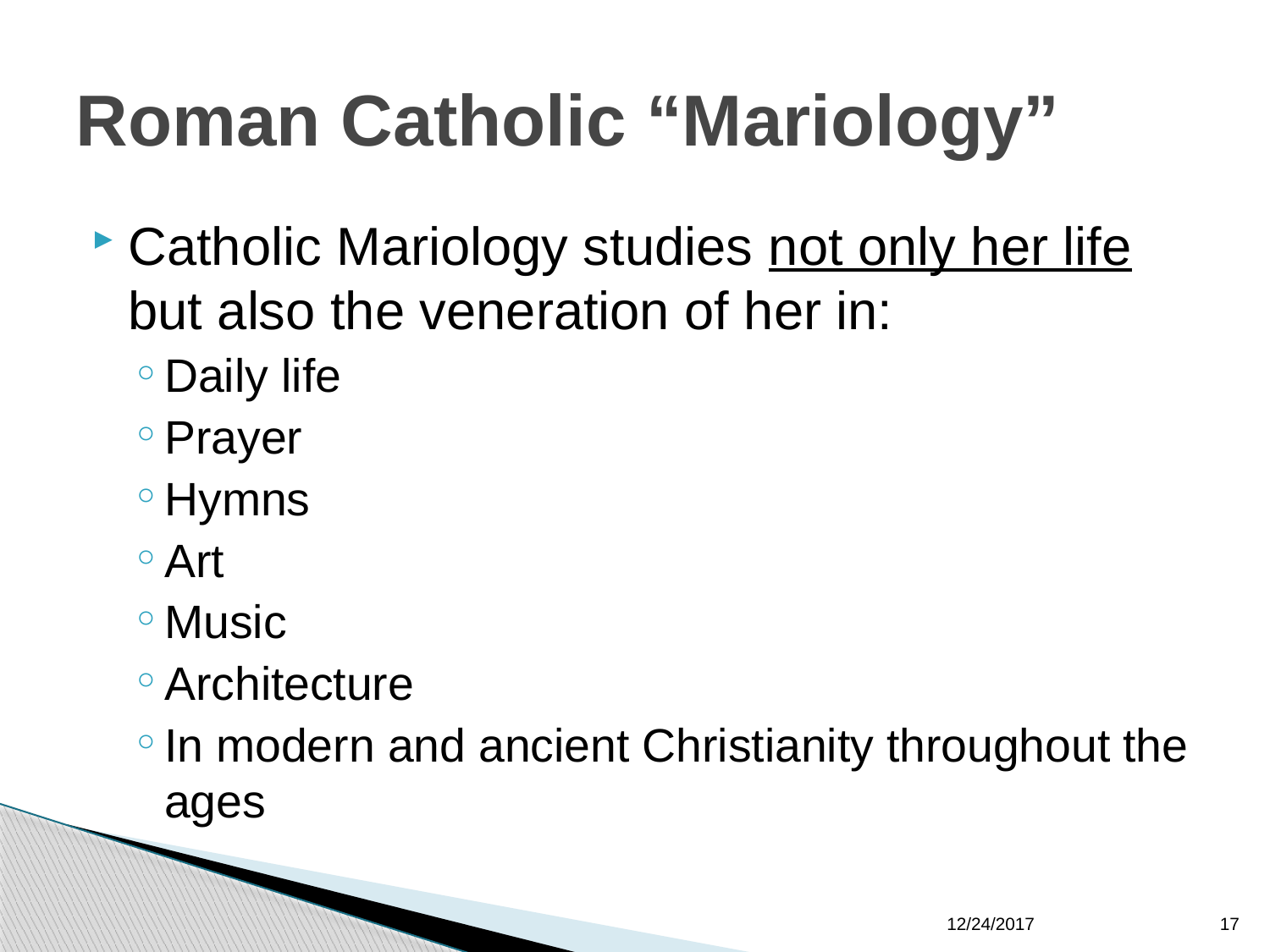

# Roman Catholic “Mariology”
Catholic Mariology studies not only her life but also the veneration of her in:
Daily life
Prayer
Hymns
Art
Music
Architecture
In modern and ancient Christianity throughout the ages
12/24/2017
17